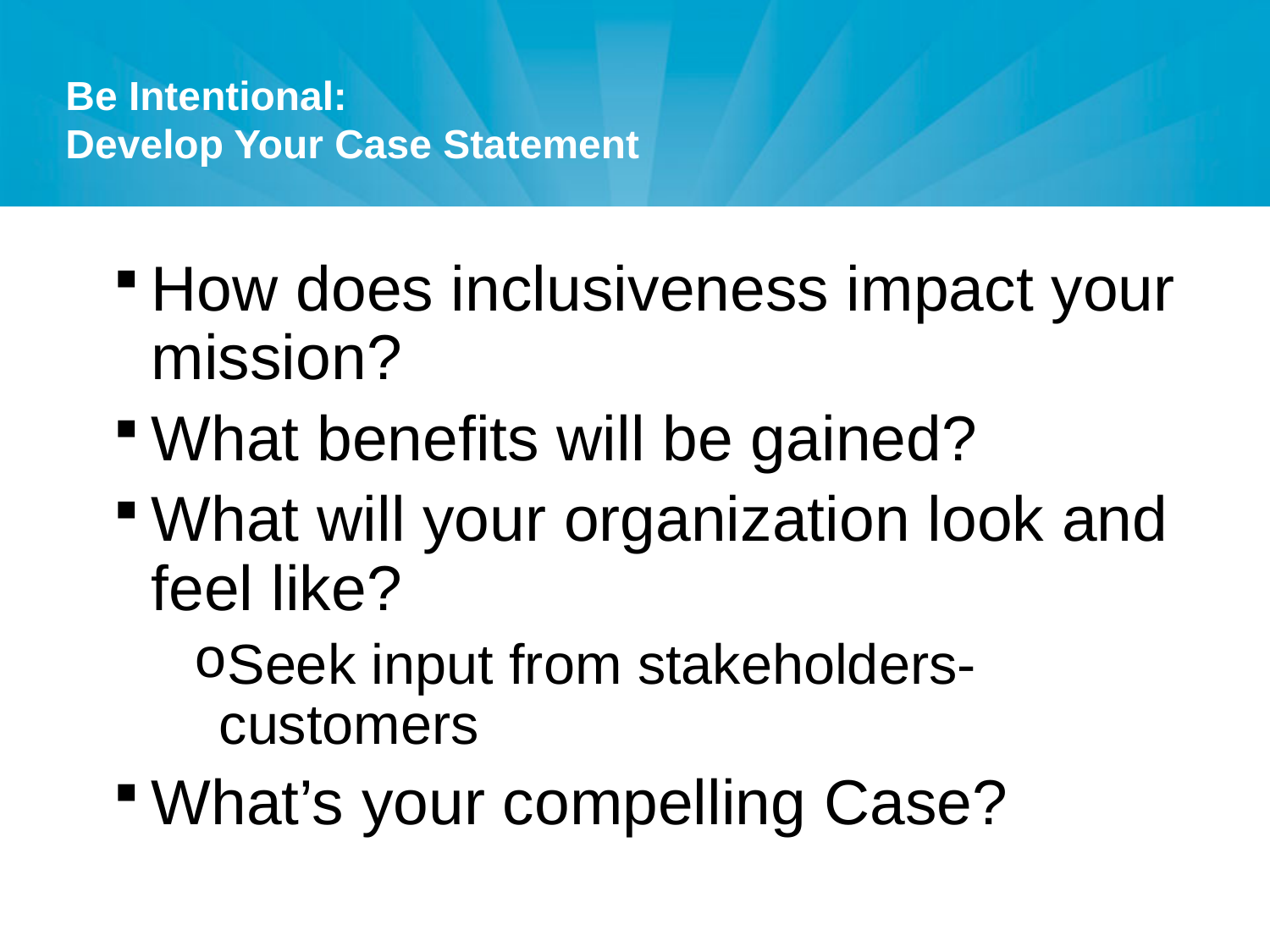

# Be Intentional: Develop Your Case Statement
How does inclusiveness impact your mission?
What benefits will be gained?
What will your organization look and feel like?
Seek input from stakeholders- customers
What’s your compelling Case?